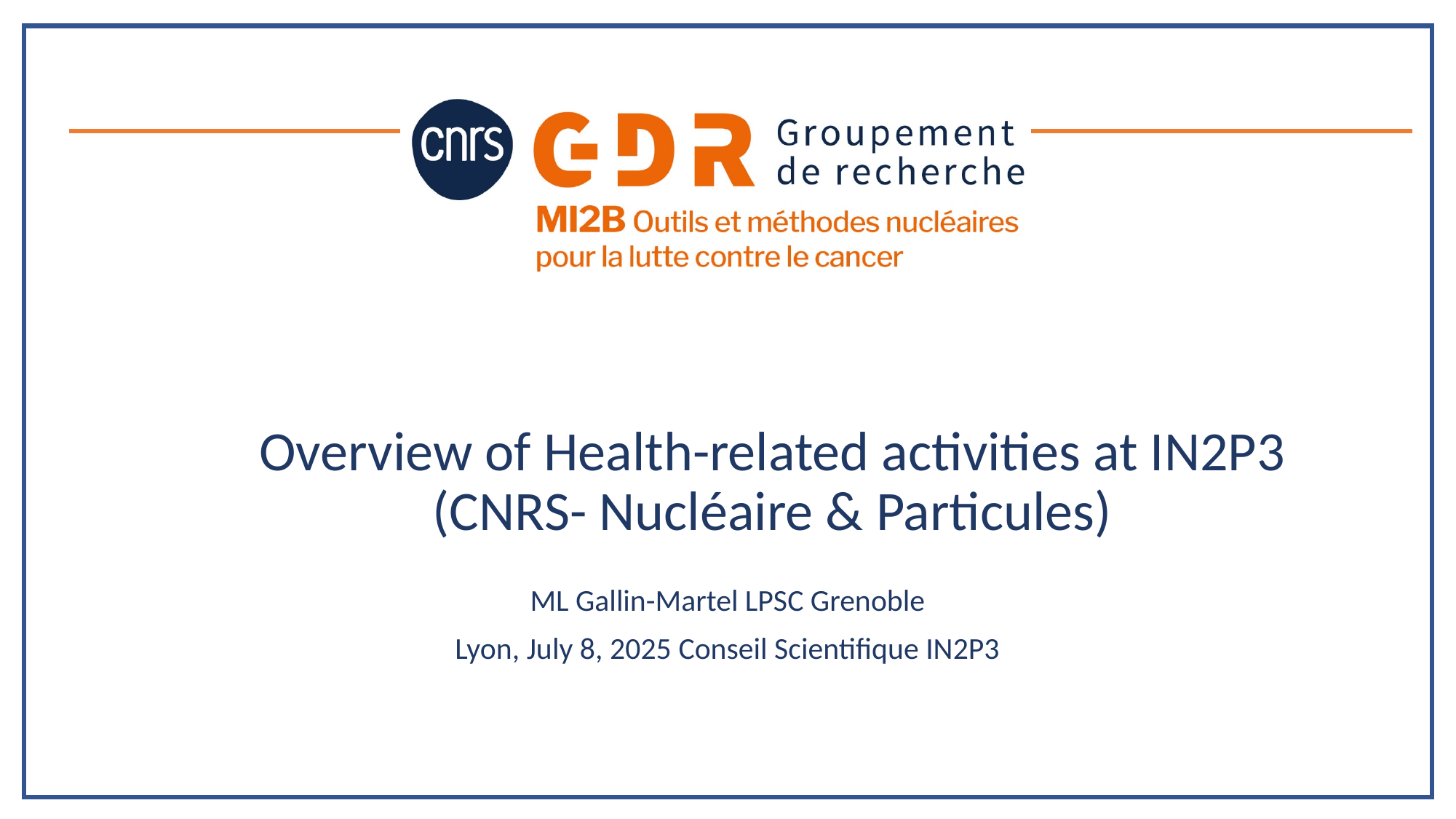

# Overview of Health-related activities at IN2P3 (CNRS- Nucléaire & Particules)
ML Gallin-Martel LPSC Grenoble
Lyon, July 8, 2025 Conseil Scientifique IN2P3